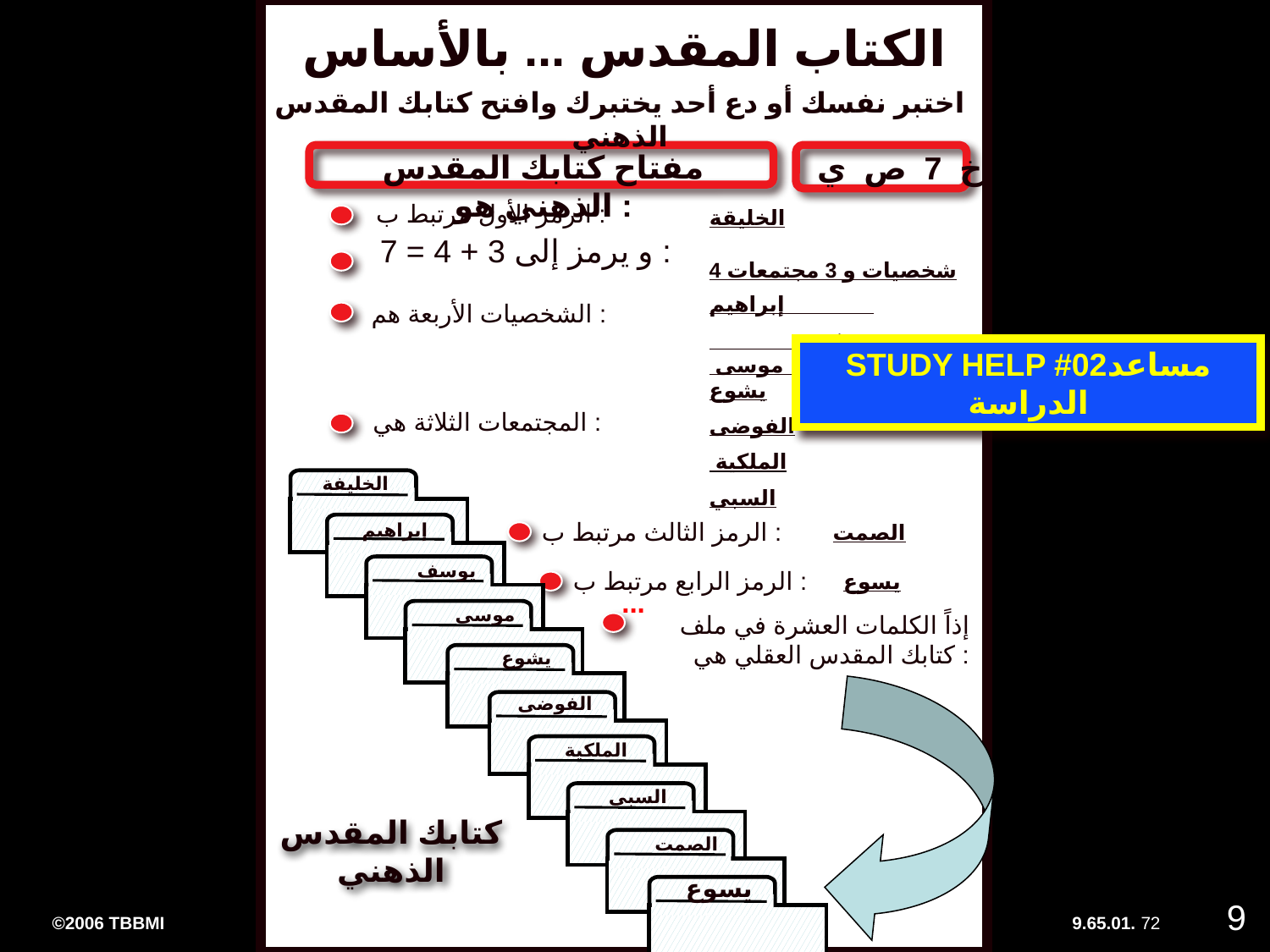

الكتاب المقدس ... بالأساس
اختبر نفسك أو دع أحد يختبرك وافتح كتابك المقدس الذهني

مفتاح كتابك المقدس الذهني هو :
خ  7  ص  ي

الرمز الأول مرتبط ب :
الخليقة

7 = 4 + 3 و يرمز إلى :
4 شخصيات و 3 مجتمعات

إبراهيم
يوسف                      موسى
يشوع
الشخصيات الأربعة هم :

STUDY HELP #02مساعد الدراسة
المجتمعات الثلاثة هي :
الفوضى
 الملكية
السبي

الخليفة

الرمز الثالث مرتبط ب :
إبراهيم
الصمت

JESUS
يوسف

الرمز الرابع مرتبط ب :
يسوع

...

موسى

إذاً الكلمات العشرة في ملف كتابك المقدس العقلي هي :
يشوع

الفوضى

الملكية

السبي

كتابك المقدس الذهني
الصمت

يسوع

9
9.65.01.
©2006 TBBMI
72